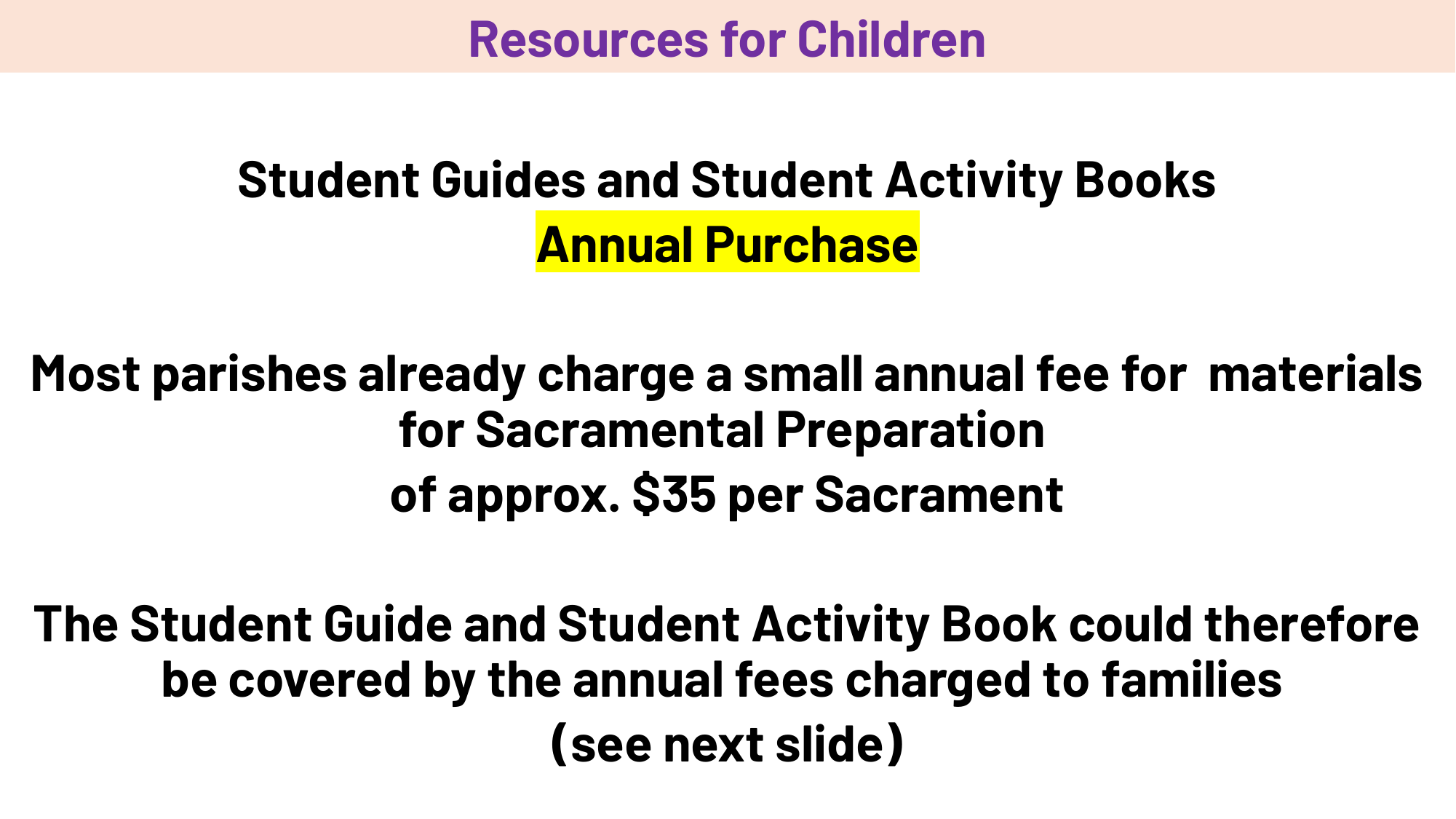

Resources for Children

Student Guides and Student Activity Books
Annual Purchase

Most parishes already charge a small annual fee for  materials for Sacramental Preparation
of approx. $35 per Sacrament

The Student Guide and Student Activity Book could therefore be covered by the annual fees charged to families
(see next slide)